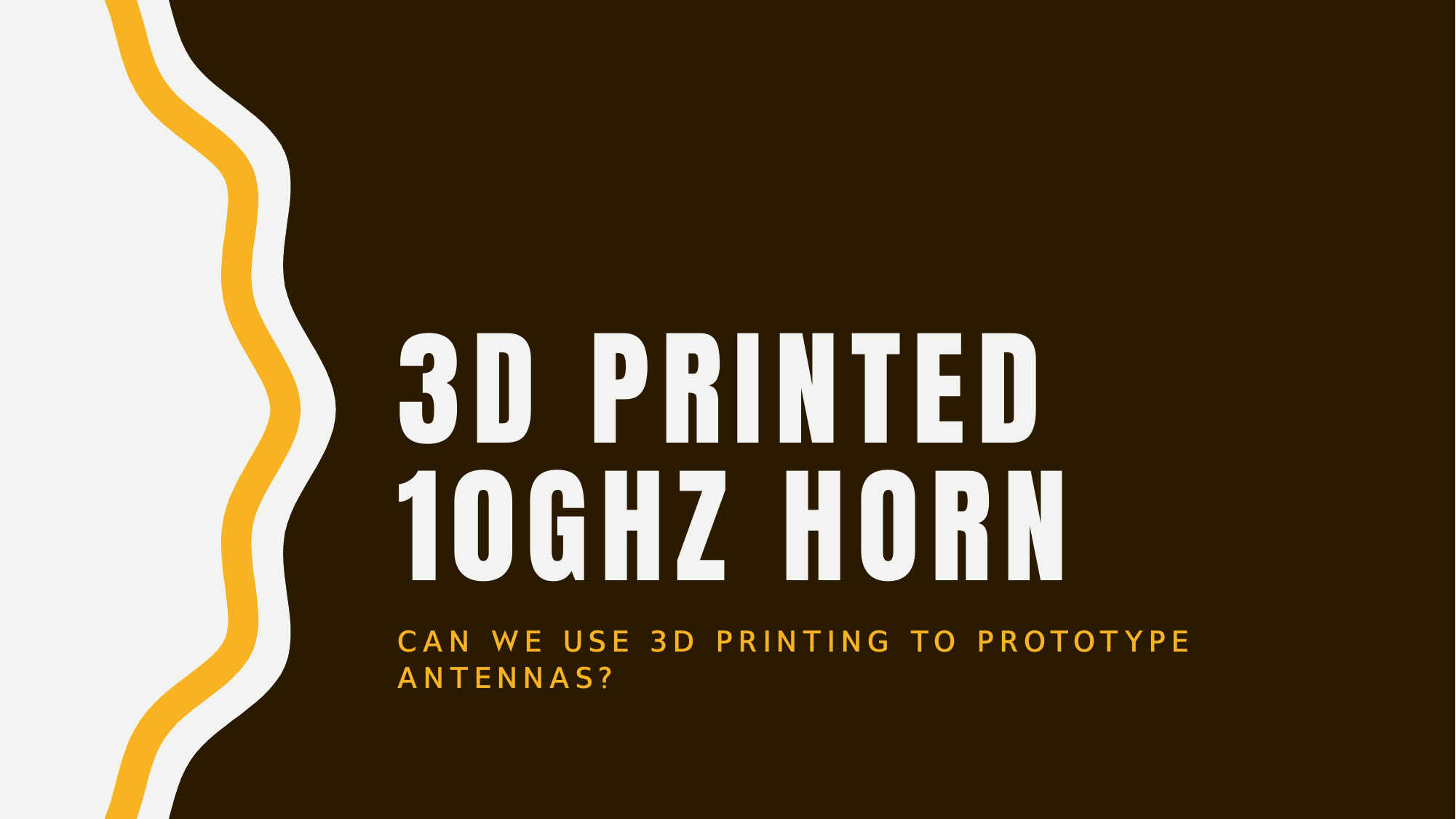

# 3d printed 10Ghz horn
Can we use 3d printing to prototype antennas?